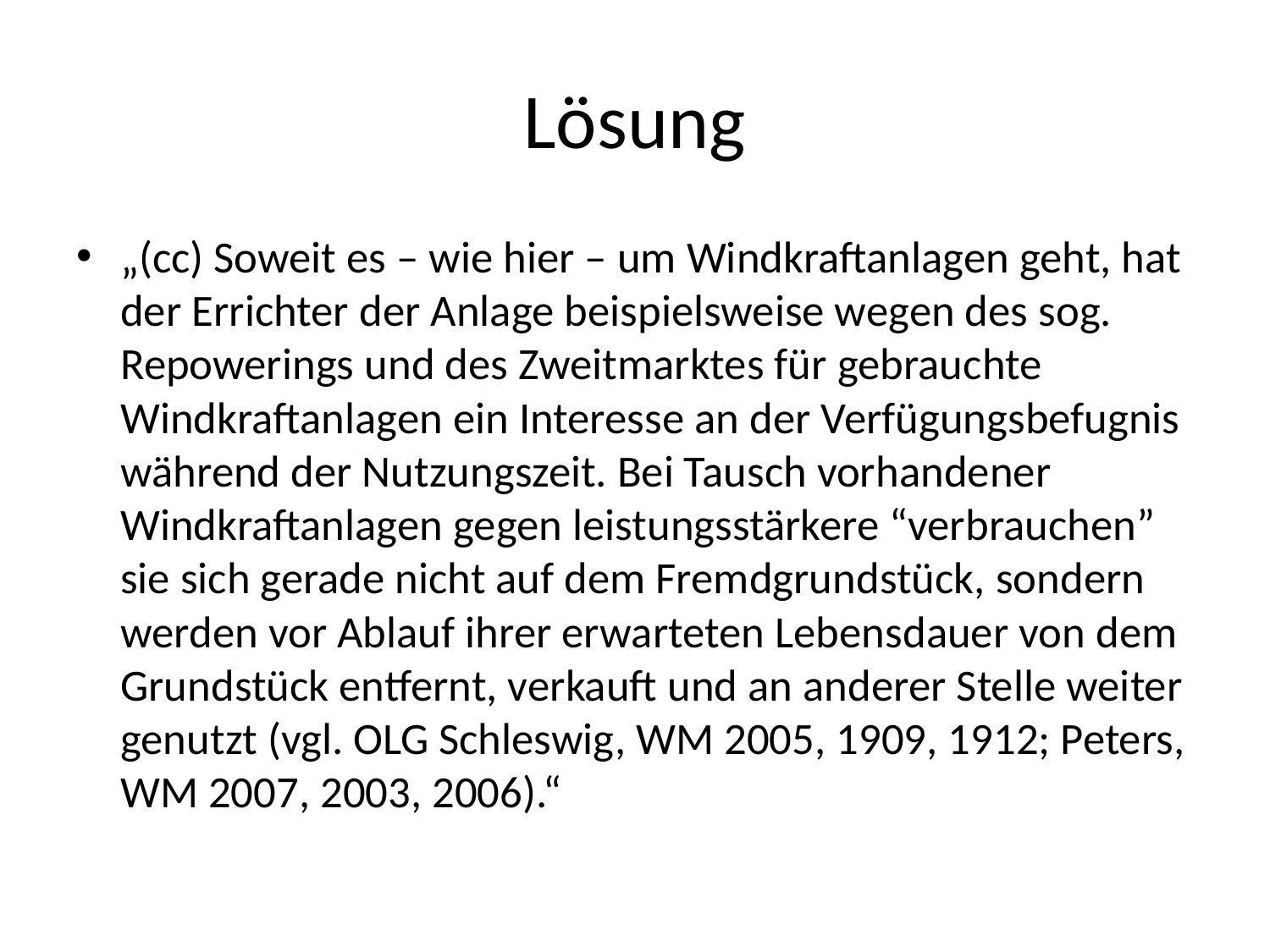

# Lösung
„(cc) Soweit es – wie hier – um Windkraftanlagen geht, hat der Errichter der Anlage beispielsweise wegen des sog. Repowerings und des Zweitmarktes für gebrauchte Windkraftanlagen ein Interesse an der Verfügungsbefugnis während der Nutzungszeit. Bei Tausch vorhandener Windkraftanlagen gegen leistungsstärkere “verbrauchen” sie sich gerade nicht auf dem Fremdgrundstück, sondern werden vor Ablauf ihrer erwarteten Lebensdauer von dem Grundstück entfernt, verkauft und an anderer Stelle weiter genutzt (vgl. OLG Schleswig, WM 2005, 1909, 1912; Peters, WM 2007, 2003, 2006).“